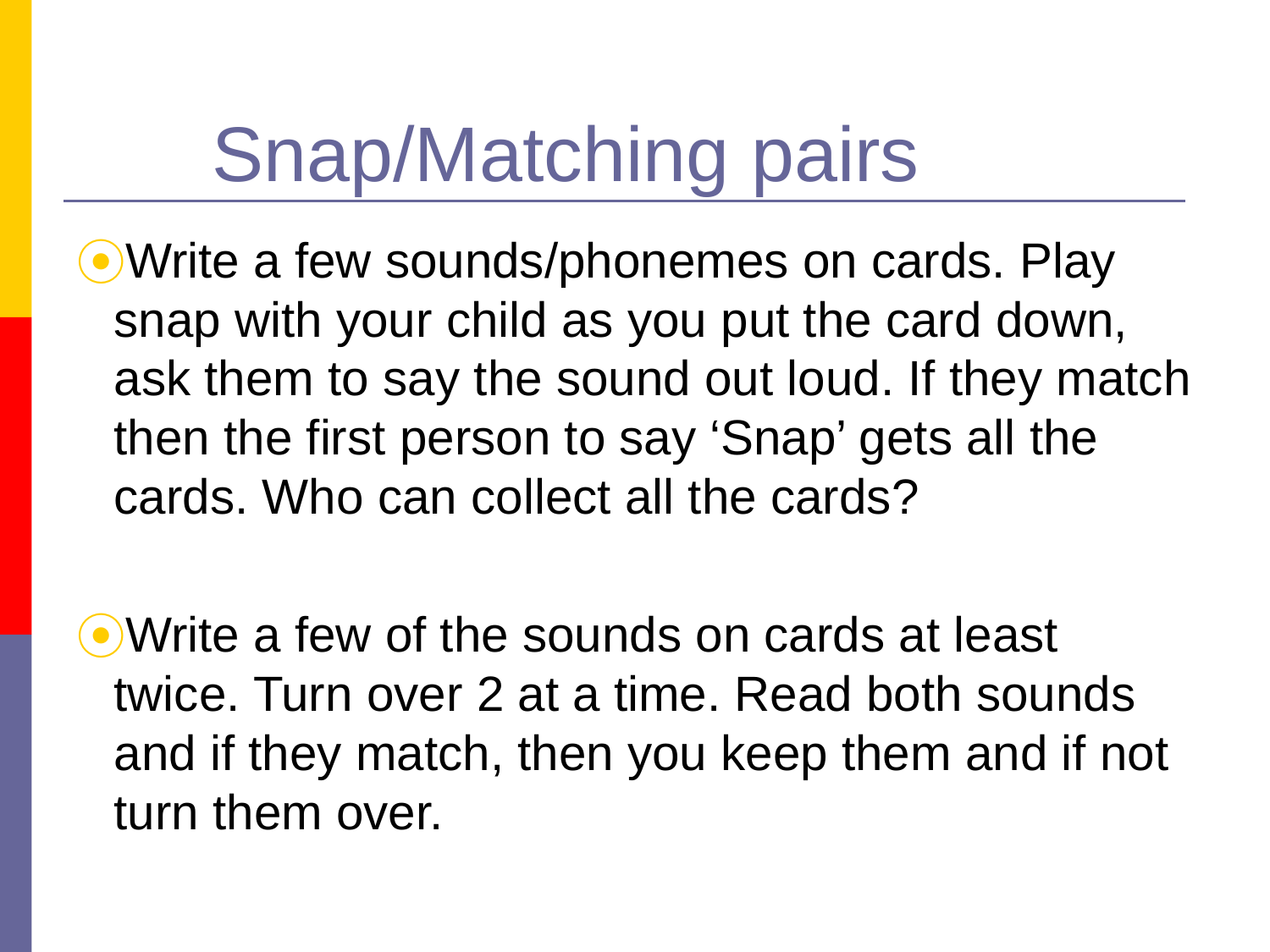

# Snap/Matching pairs
Write a few sounds/phonemes on cards. Play snap with your child as you put the card down, ask them to say the sound out loud. If they match then the first person to say ‘Snap’ gets all the cards. Who can collect all the cards?

Write a few of the sounds on cards at least twice. Turn over 2 at a time. Read both sounds and if they match, then you keep them and if not turn them over.